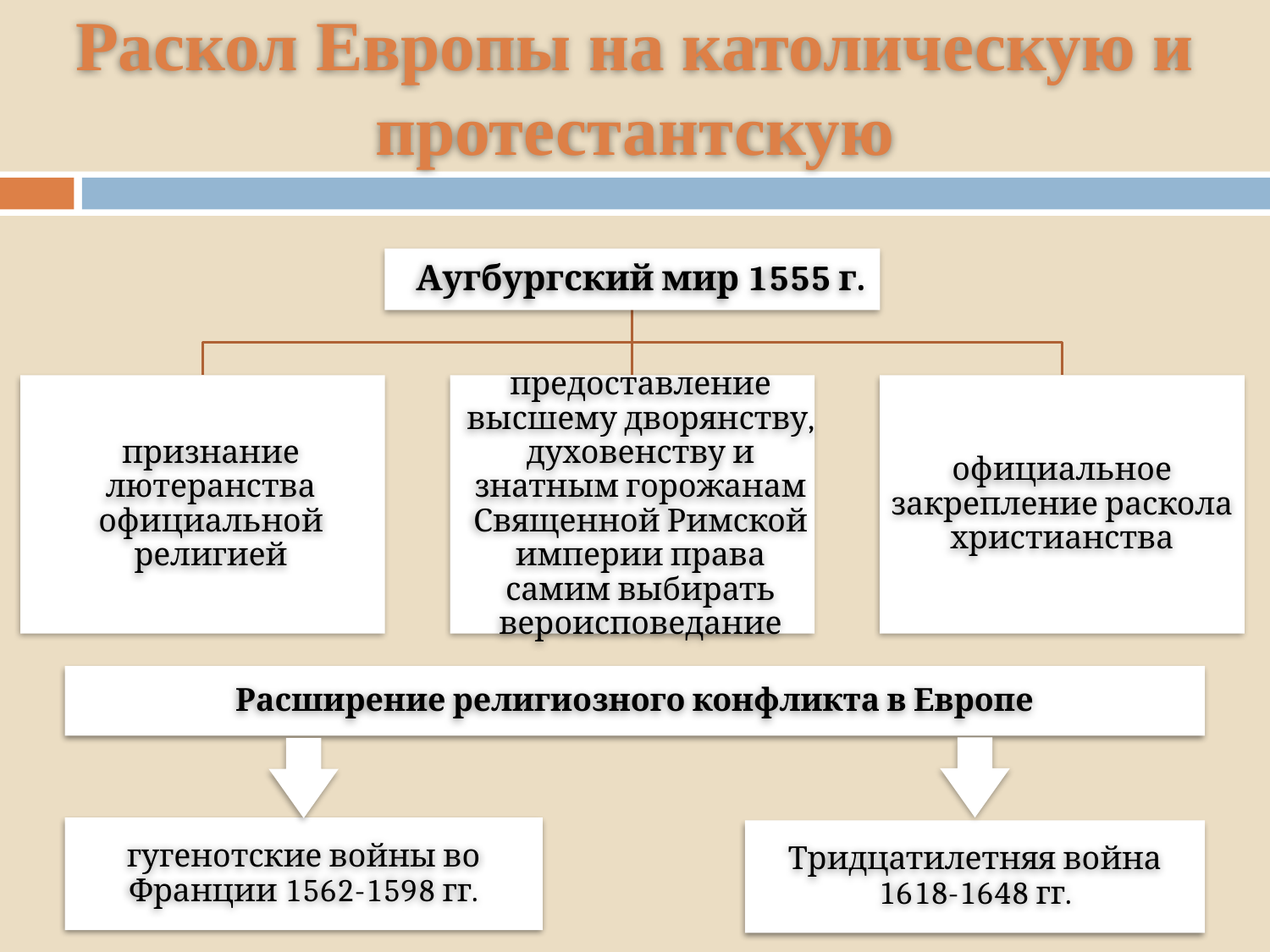

# Раскол Европы на католическую и протестантскую

Аугбургский мир 1555 г.

признание лютеранства официальной религией

предоставление высшему дворянству, духовенству и знатным горожанам Священной Римской империи права самим выбирать вероисповедание

официальное закрепление раскола христианства

Расширение религиозного конфликта в Европе

гугенотские войны во Франции 1562-1598 гг.

Тридцатилетняя война 1618-1648 гг.